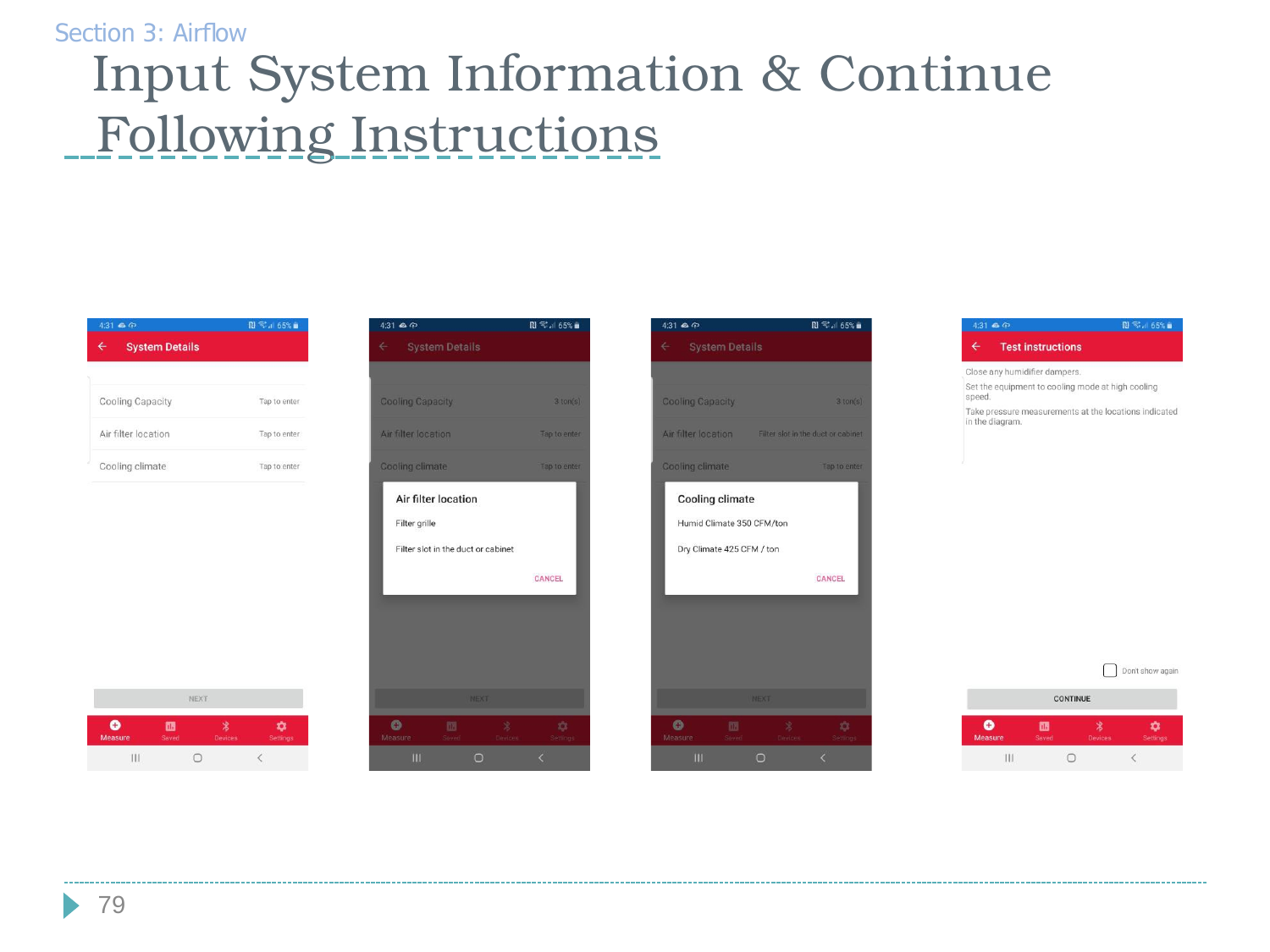

Section 3: Airflow
# Input System Information & Continue
  Following Instructions

79